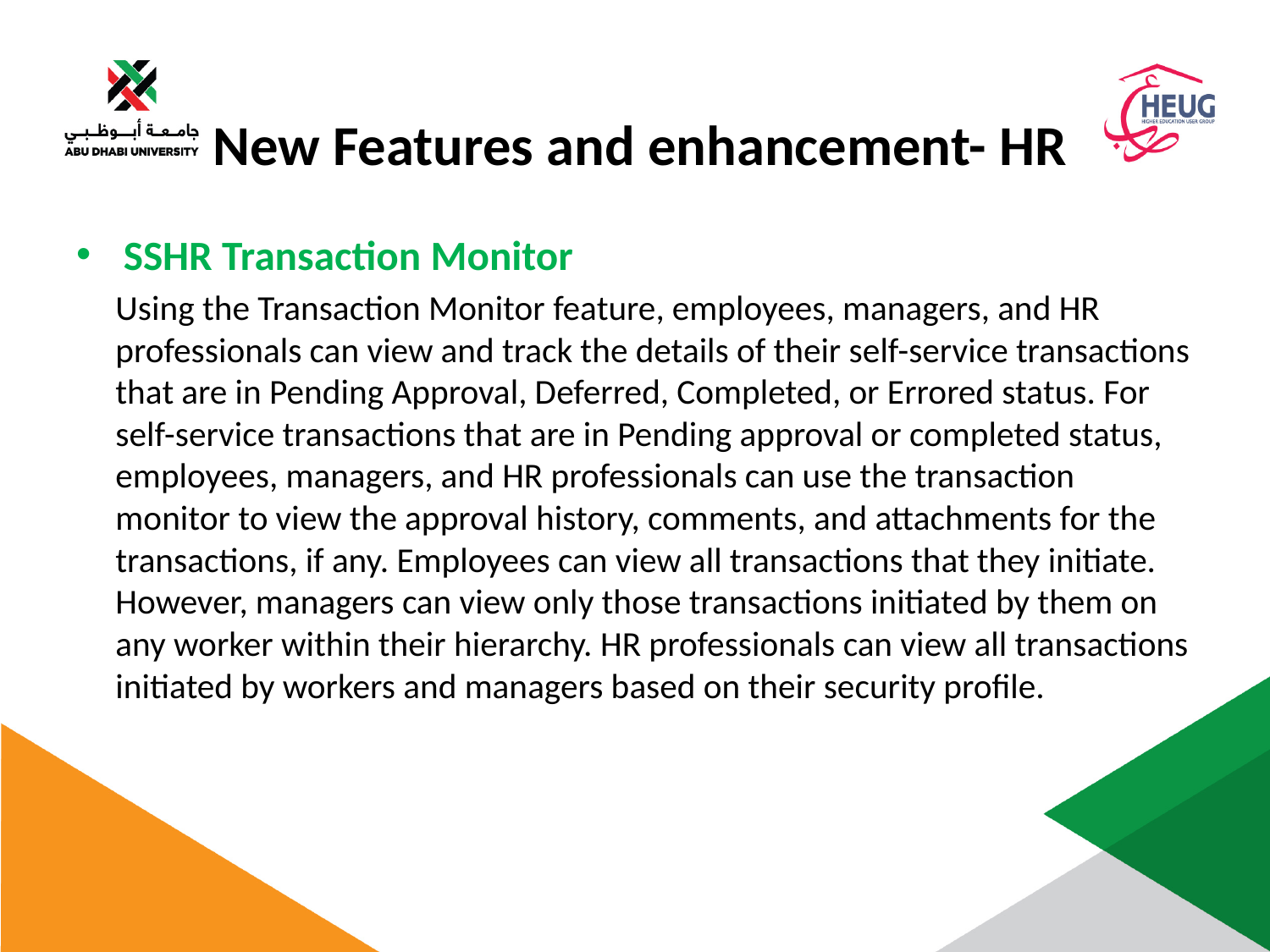

# New Features and enhancement- HR
SSHR Transaction Monitor
Using the Transaction Monitor feature, employees, managers, and HR professionals can view and track the details of their self-service transactions that are in Pending Approval, Deferred, Completed, or Errored status. For self-service transactions that are in Pending approval or completed status, employees, managers, and HR professionals can use the transaction monitor to view the approval history, comments, and attachments for the transactions, if any. Employees can view all transactions that they initiate. However, managers can view only those transactions initiated by them on any worker within their hierarchy. HR professionals can view all transactions initiated by workers and managers based on their security profile.